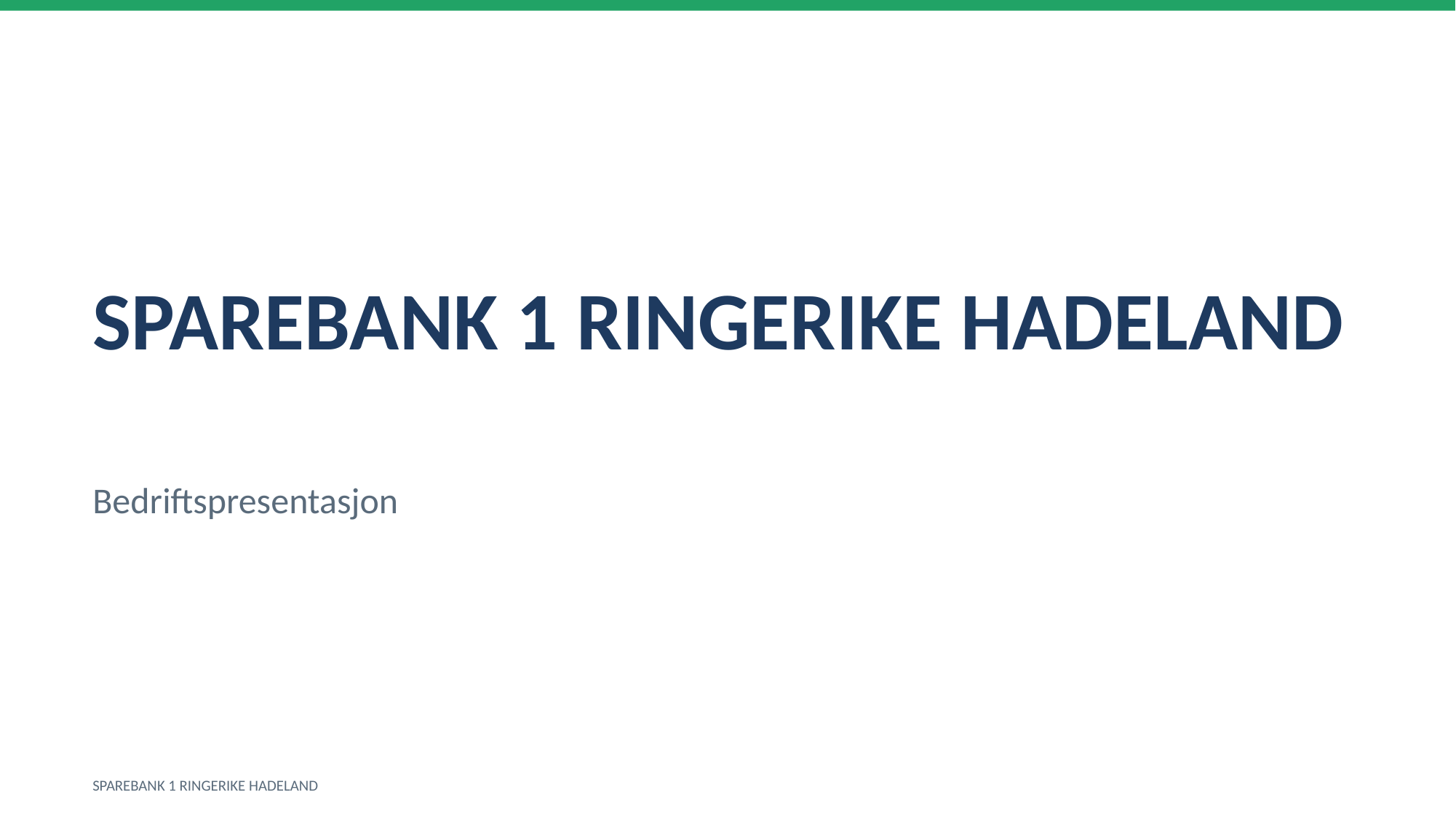

SPAREBANK 1 RINGERIKE HADELAND
Bedriftspresentasjon
SPAREBANK 1 RINGERIKE HADELAND